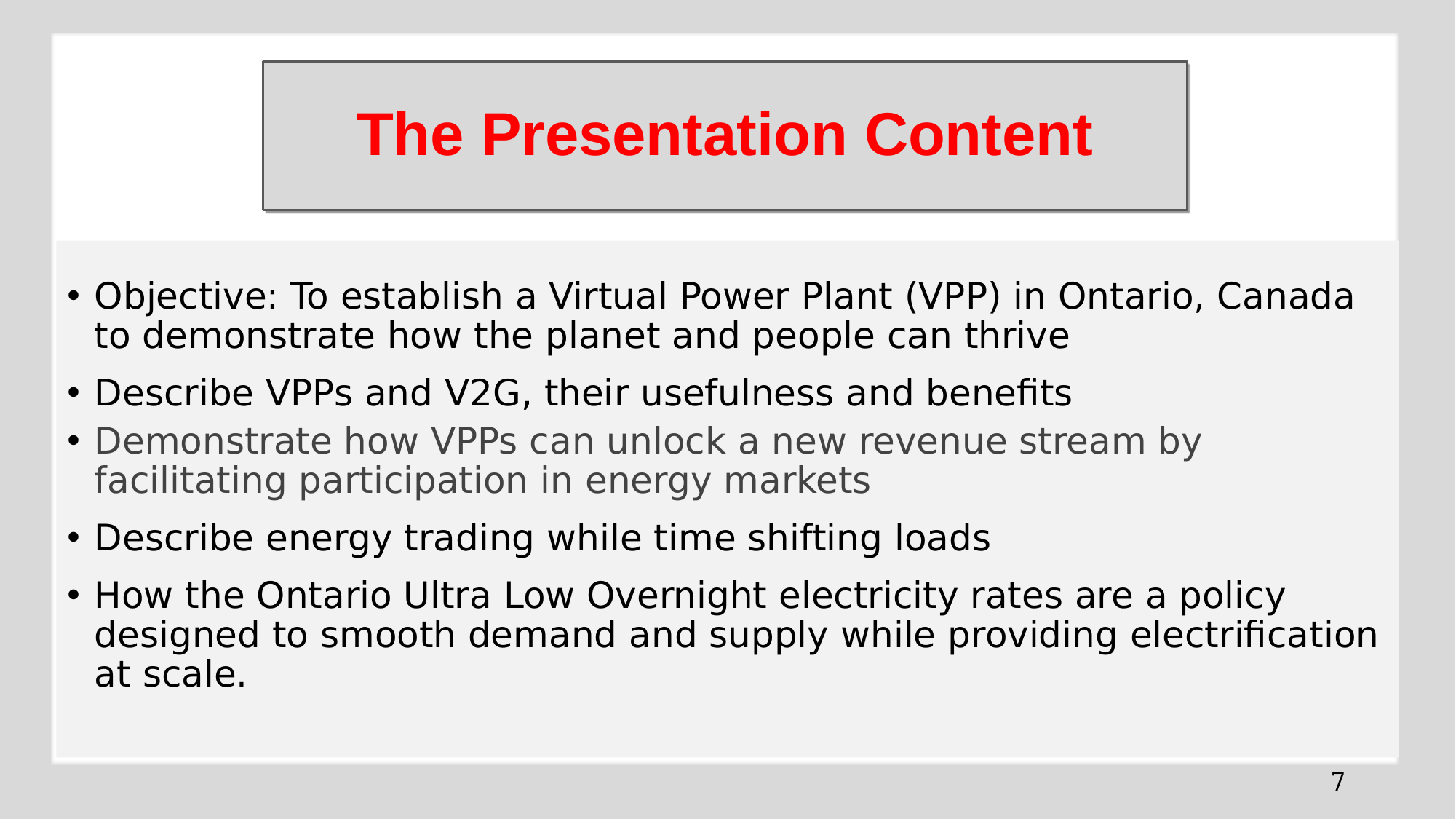

# The Presentation Content

Objective: To establish a Virtual Power Plant (VPP) in Ontario, Canada to demonstrate how the planet and people can thrive
Describe VPPs and V2G, their usefulness and benefits
Demonstrate how VPPs can unlock a new revenue stream by facilitating participation in energy markets
Describe energy trading while time shifting loads
How the Ontario Ultra Low Overnight electricity rates are a policy designed to smooth demand and supply while providing electrification at scale.

7